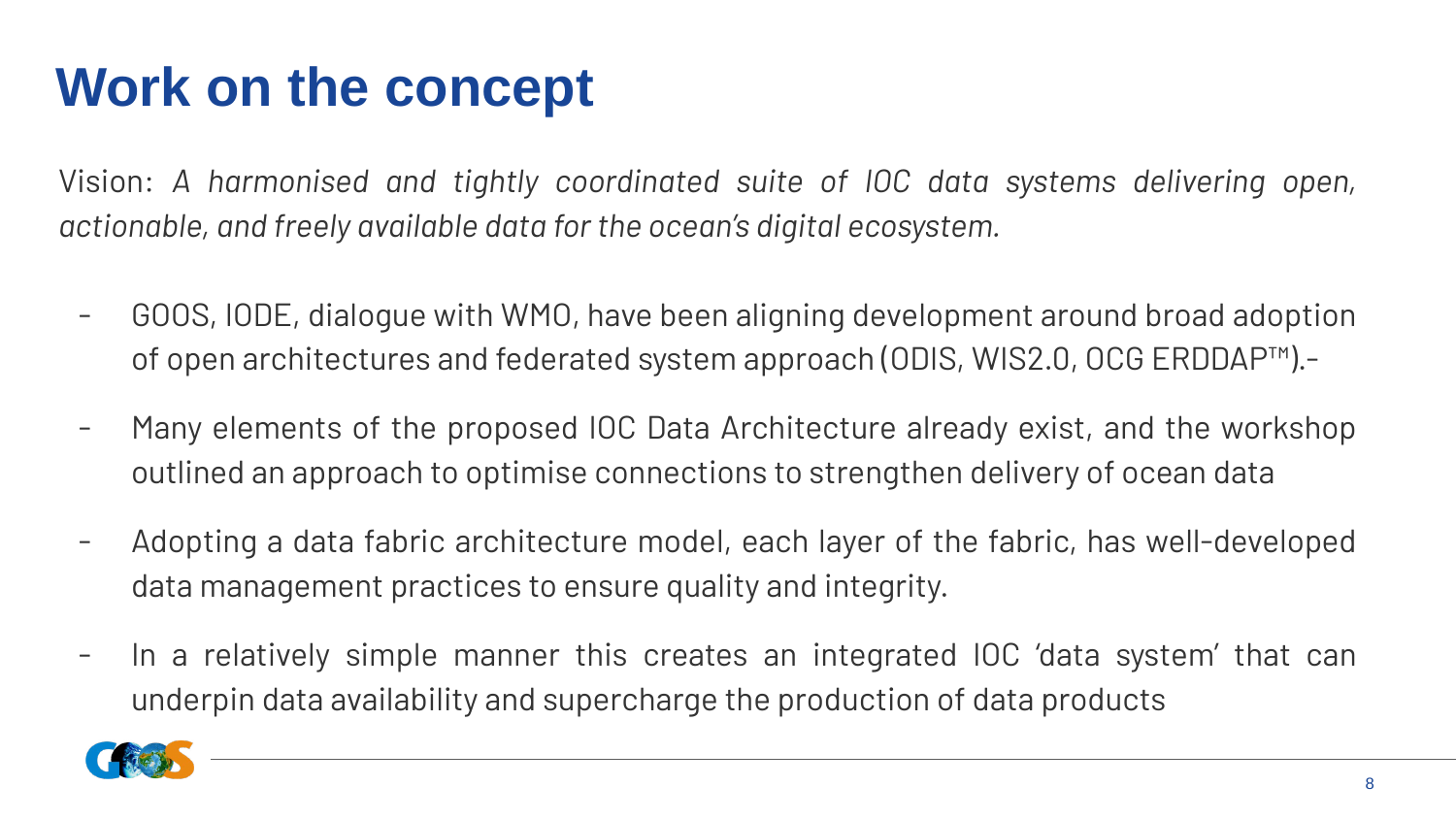

# Work on the concept
Vision: A harmonised and tightly coordinated suite of IOC data systems delivering open, actionable, and freely available data for the ocean’s digital ecosystem.

GOOS, IODE, dialogue with WMO, have been aligning development around broad adoption of open architectures and federated system approach (ODIS, WIS2.0, OCG ERDDAP™).-
Many elements of the proposed IOC Data Architecture already exist, and the workshop outlined an approach to optimise connections to strengthen delivery of ocean data
Adopting a data fabric architecture model, each layer of the fabric, has well-developed data management practices to ensure quality and integrity.
In a relatively simple manner this creates an integrated IOC ‘data system’ that can underpin data availability and supercharge the production of data products

8